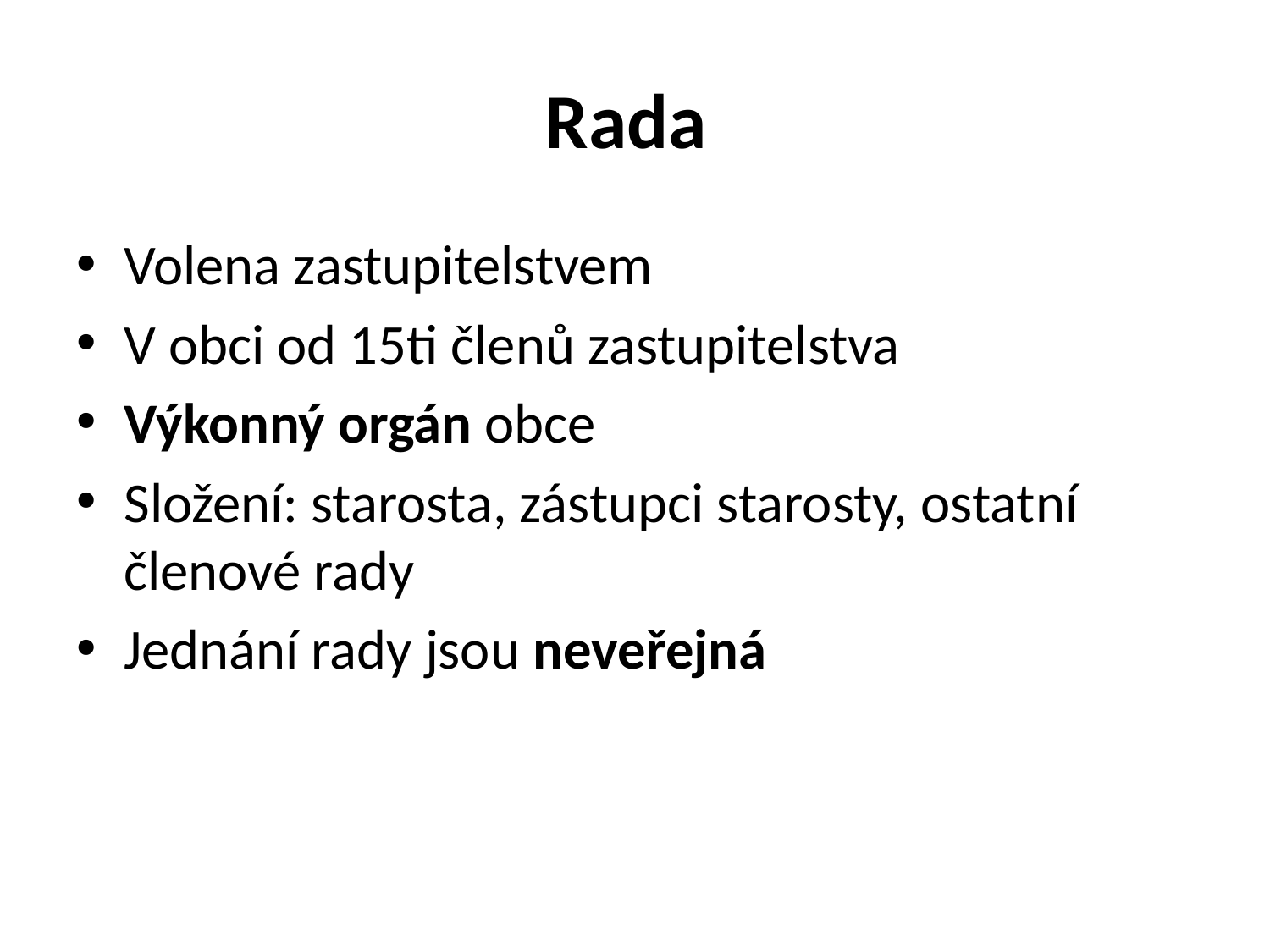

# Rada
Volena zastupitelstvem
V obci od 15ti členů zastupitelstva
Výkonný orgán obce
Složení: starosta, zástupci starosty, ostatní členové rady
Jednání rady jsou neveřejná